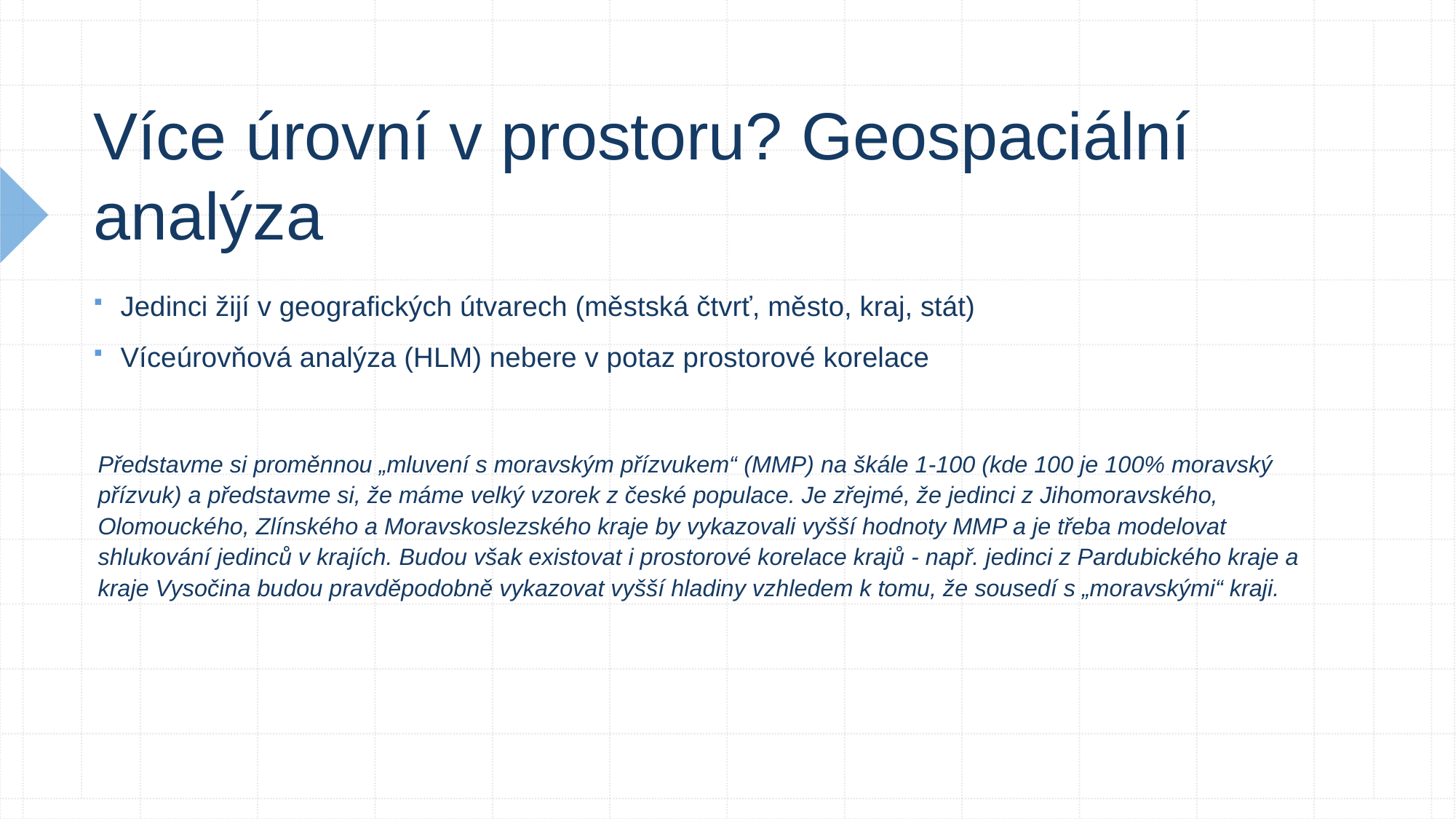

# Více úrovní v prostoru? Geospaciální analýza
Jedinci žijí v geografických útvarech (městská čtvrť, město, kraj, stát)
Víceúrovňová analýza (HLM) nebere v potaz prostorové korelace

Představme si proměnnou „mluvení s moravským přízvukem“ (MMP) na škále 1-100 (kde 100 je 100% moravský přízvuk) a představme si, že máme velký vzorek z české populace. Je zřejmé, že jedinci z Jihomoravského, Olomouckého, Zlínského a Moravskoslezského kraje by vykazovali vyšší hodnoty MMP a je třeba modelovat shlukování jedinců v krajích. Budou však existovat i prostorové korelace krajů - např. jedinci z Pardubického kraje a kraje Vysočina budou pravděpodobně vykazovat vyšší hladiny vzhledem k tomu, že sousedí s „moravskými“ kraji.